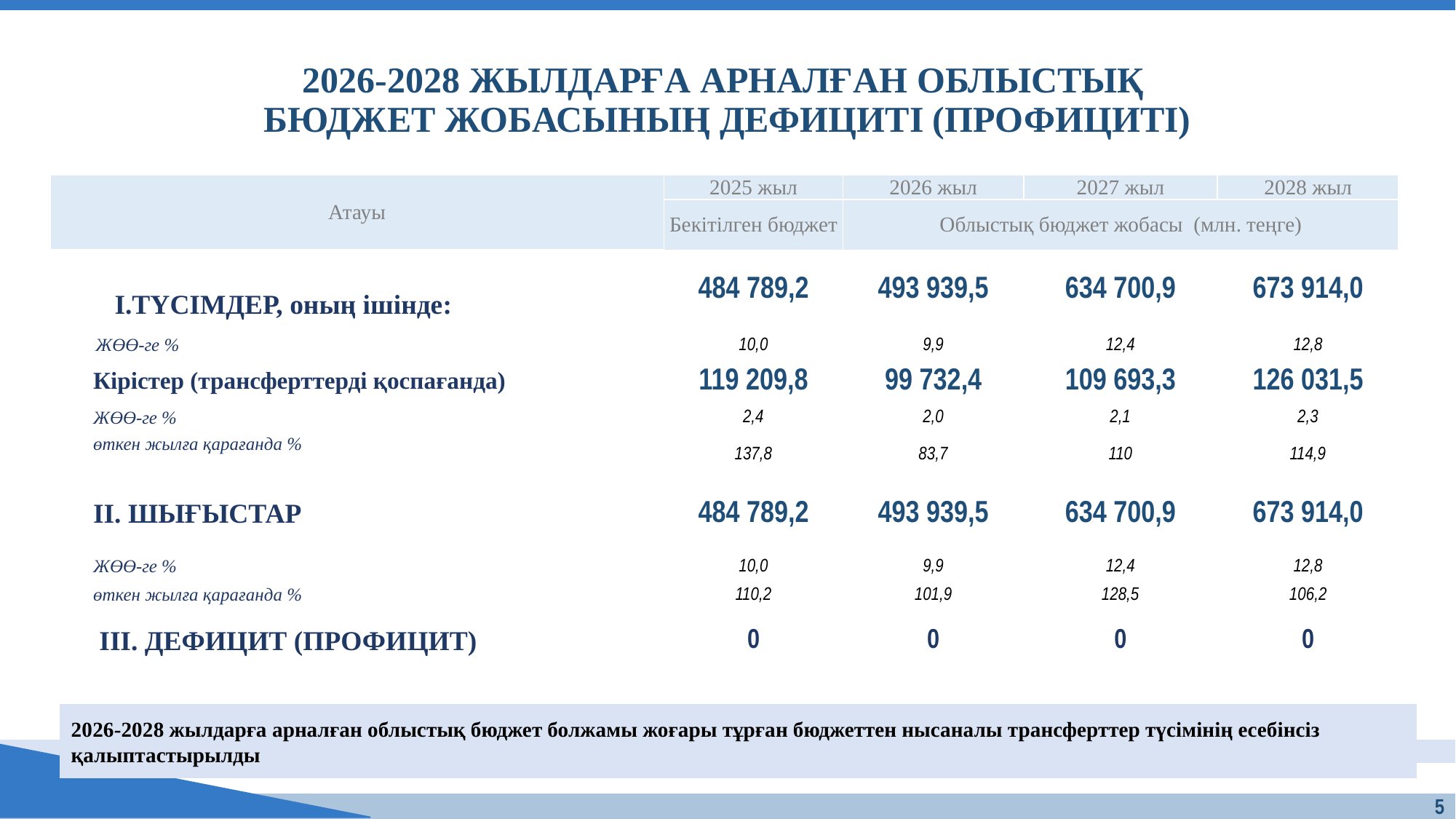

# 2026-2028 ЖЫЛДАРҒА АРНАЛҒАН ОБЛЫСТЫҚ БЮДЖЕТ ЖОБАСЫНЫҢ ДЕФИЦИТІ (ПРОФИЦИТІ)
| Атауы | 2025 жыл | 2026 жыл | 2027 жыл | 2028 жыл |
| --- | --- | --- | --- | --- |
|  | Бекітілген бюджет | Облыстық бюджет жобасы (млн. теңге) |  |  |
| ТҮСІМДЕР, оның ішінде: | 484 789,2 | 493 939,5 | 634 700,9 | 673 914,0 |
| ЖӨӨ-ге % | 10,0 | 9,9 | 12,4 | 12,8 |
| Кірістер (трансферттерді қоспағанда) | 119 209,8 | 99 732,4 | 109 693,3 | 126 031,5 |
| ЖӨӨ-ге % | 2,4 | 2,0 | 2,1 | 2,3 |
| өткен жылға қарағанда % | 137,8 | 83,7 | 110 | 114,9 |
| II. ШЫҒЫСТАР | 484 789,2 | 493 939,5 | 634 700,9 | 673 914,0 |
| ЖӨӨ-ге % | 10,0 | 9,9 | 12,4 | 12,8 |
| өткен жылға қарағанда % | 110,2 | 101,9 | 128,5 | 106,2 |
| III. ДЕФИЦИТ (ПРОФИЦИТ) | 0 | 0 | 0 | 0 |
|  |  |  |  |  |
2026-2028 жылдарға арналған облыстық бюджет болжамы жоғары тұрған бюджеттен нысаналы трансферттер түсімінің есебінсіз қалыптастырылды

5